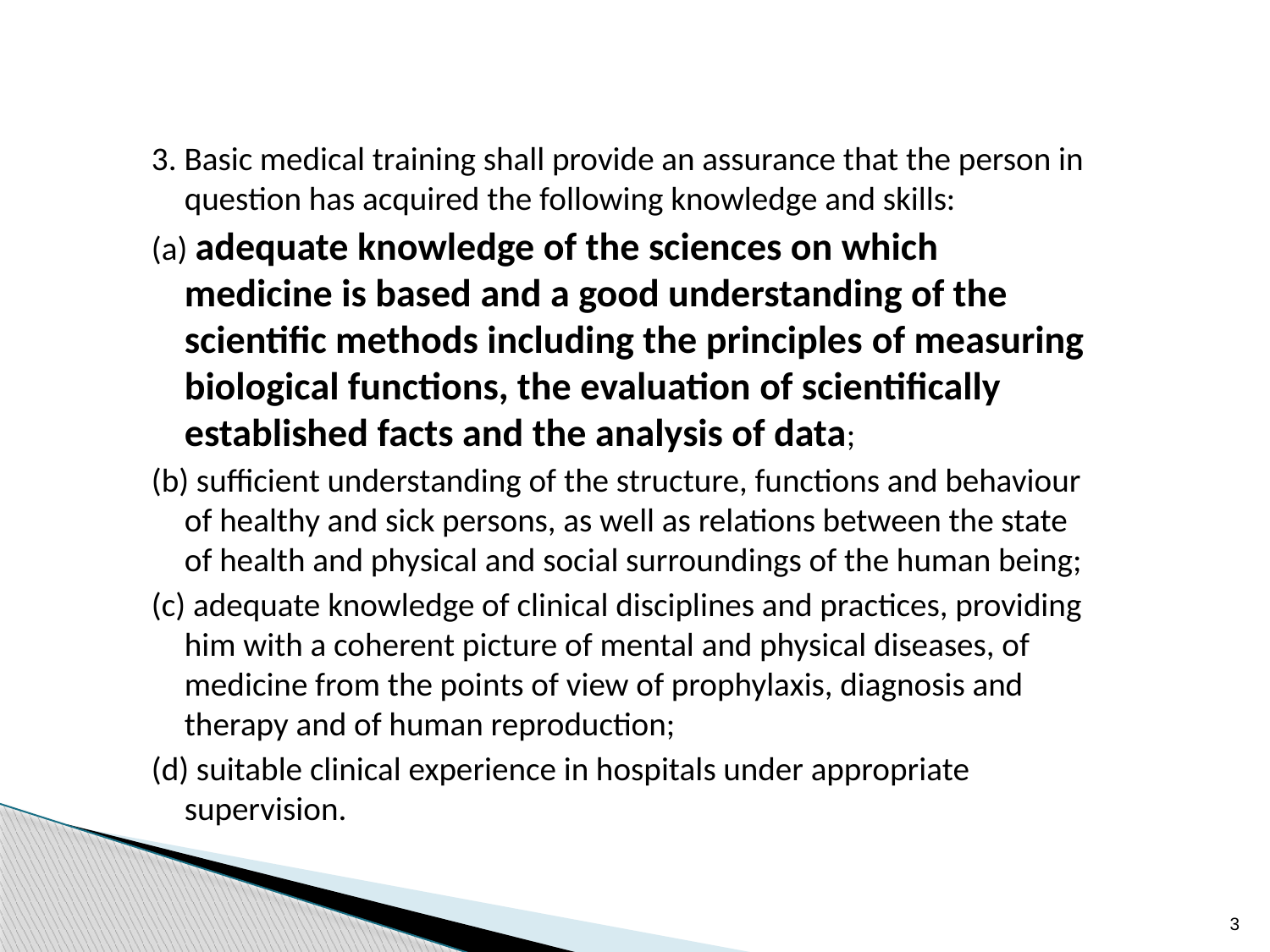

3. Basic medical training shall provide an assurance that the person in question has acquired the following knowledge and skills:
(a) adequate knowledge of the sciences on which medicine is based and a good understanding of the scientific methods including the principles of measuring biological functions, the evaluation of scientifically established facts and the analysis of data;
(b) sufficient understanding of the structure, functions and behaviour of healthy and sick persons, as well as relations between the state of health and physical and social surroundings of the human being;
(c) adequate knowledge of clinical disciplines and practices, providing him with a coherent picture of mental and physical diseases, of medicine from the points of view of prophylaxis, diagnosis and therapy and of human reproduction;
(d) suitable clinical experience in hospitals under appropriate supervision.

3